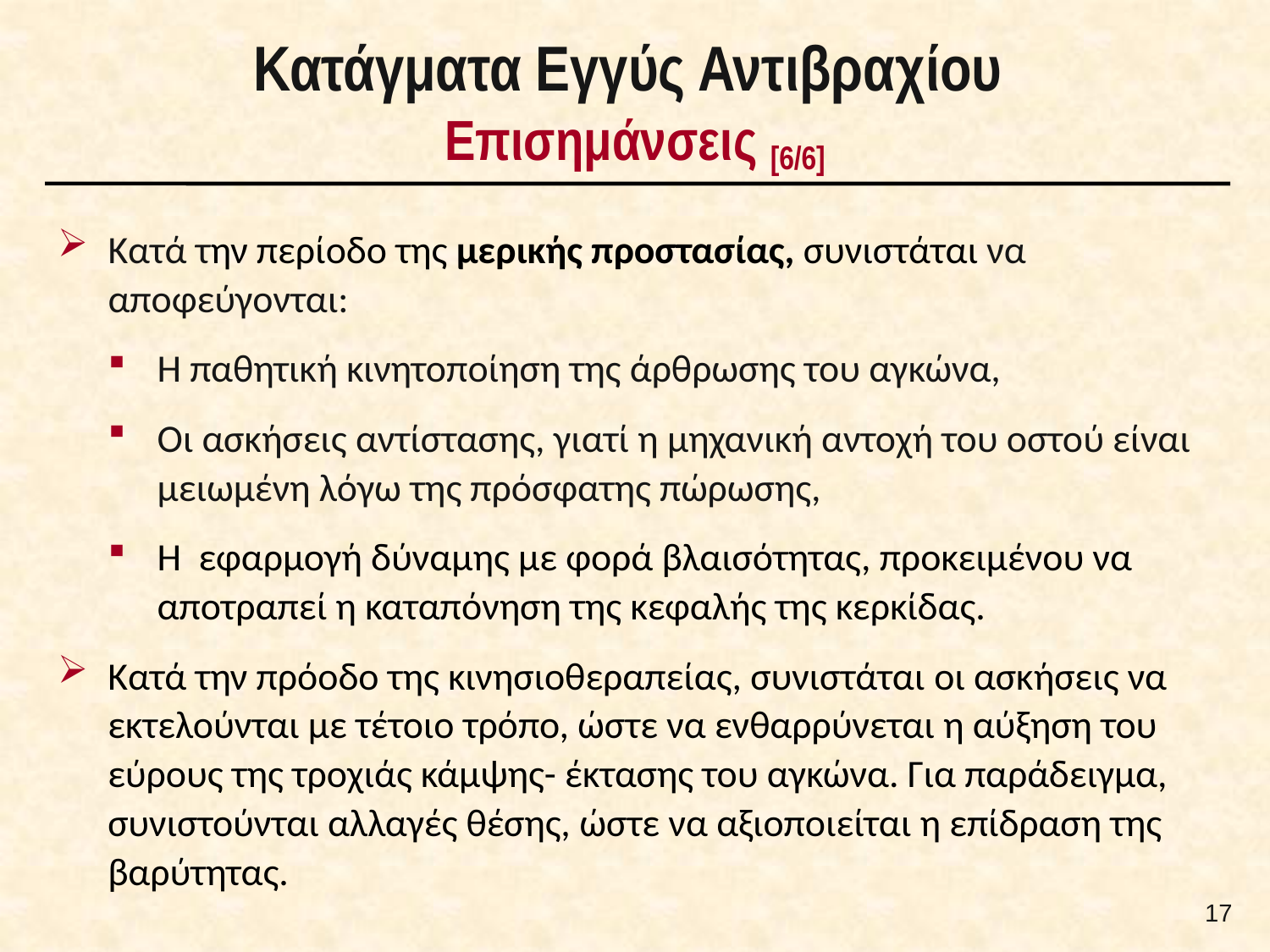

# Κατάγματα Εγγύς Αντιβραχίου Επισημάνσεις [6/6]
Κατά την περίοδο της μερικής προστασίας, συνιστάται να αποφεύγονται:
Η παθητική κινητοποίηση της άρθρωσης του αγκώνα,
Οι ασκήσεις αντίστασης, γιατί η μηχανική αντοχή του οστού είναι µειωµένη λόγω της πρόσφατης πώρωσης,
Η  εφαρμογή δύναμης με φορά βλαισότητας, προκειμένου να αποτραπεί η καταπόνηση της κεφαλής της κερκίδας.
Κατά την πρόοδο της κινησιοθεραπείας, συνιστάται οι ασκήσεις να εκτελούνται µε τέτοιο τρόπο, ώστε να ενθαρρύνεται η αύξηση του εύρους της τροχιάς κάμψης- έκτασης του αγκώνα. Για παράδειγμα, συνιστούνται αλλαγές θέσης, ώστε να αξιοποιείται η επίδραση της βαρύτητας.
17